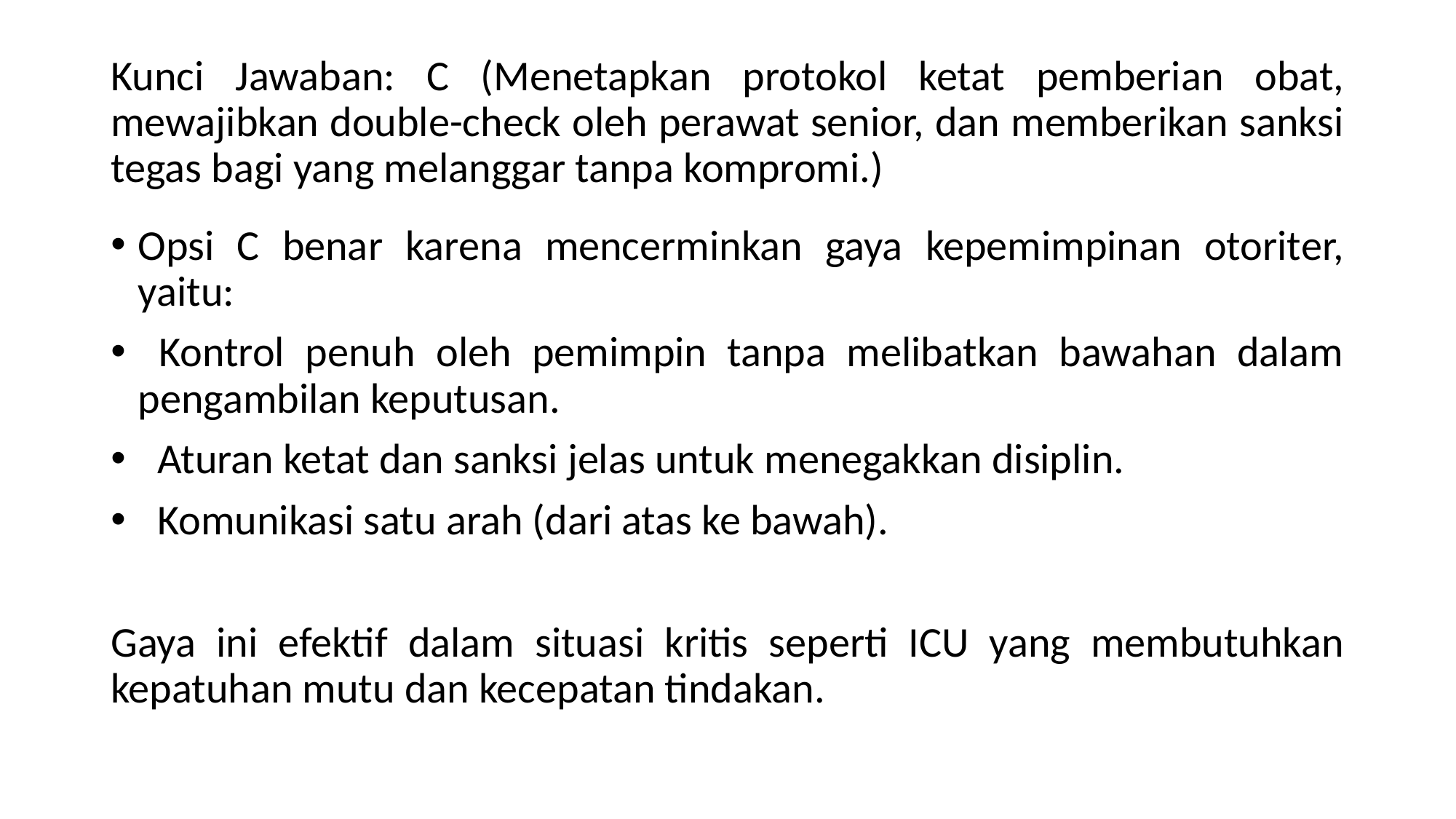

# Kunci Jawaban: C (Menetapkan protokol ketat pemberian obat, mewajibkan double-check oleh perawat senior, dan memberikan sanksi tegas bagi yang melanggar tanpa kompromi.)
Opsi C benar karena mencerminkan gaya kepemimpinan otoriter, yaitu:
 Kontrol penuh oleh pemimpin tanpa melibatkan bawahan dalam pengambilan keputusan.
  Aturan ketat dan sanksi jelas untuk menegakkan disiplin.
  Komunikasi satu arah (dari atas ke bawah).

Gaya ini efektif dalam situasi kritis seperti ICU yang membutuhkan kepatuhan mutu dan kecepatan tindakan.